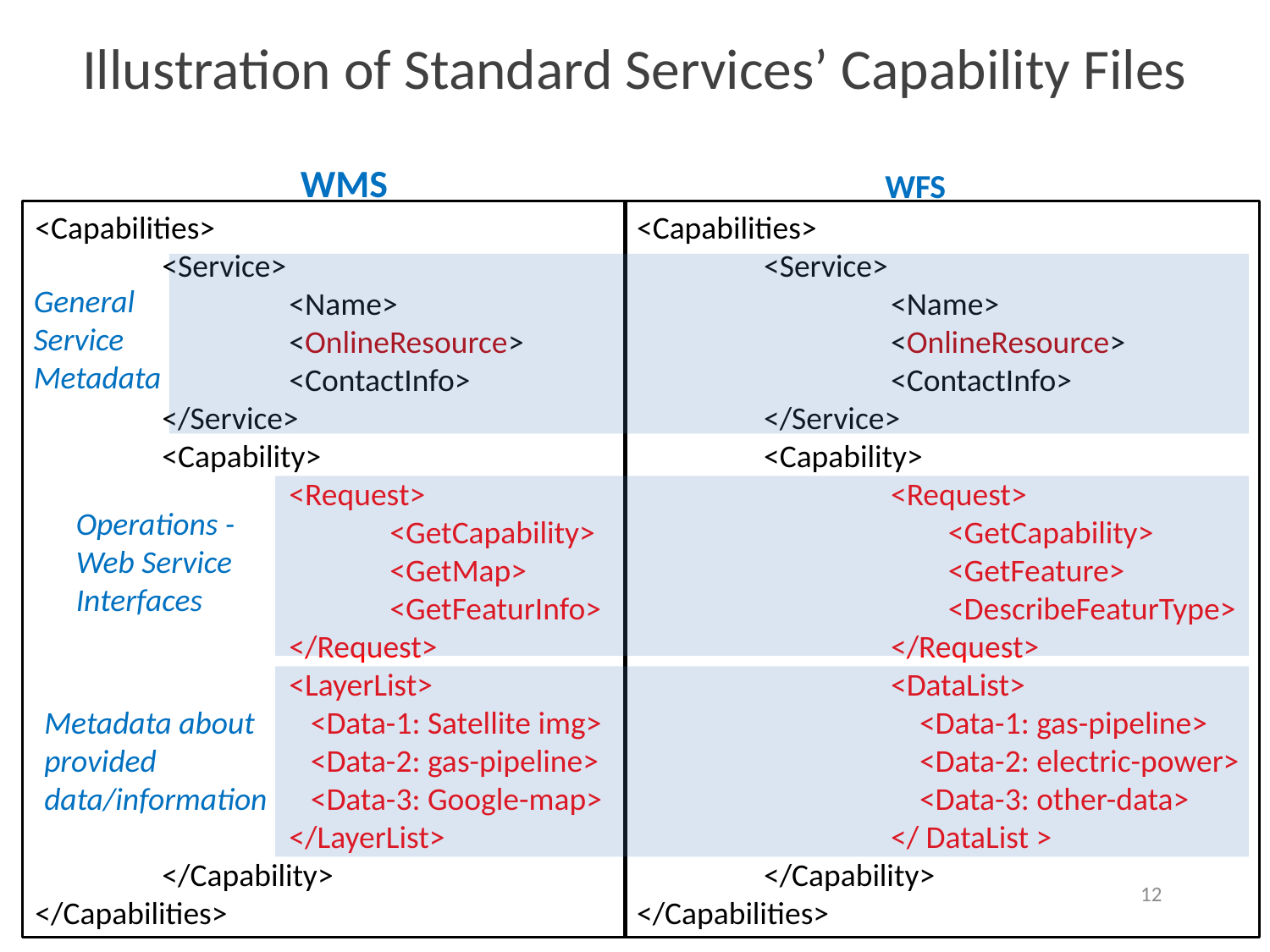

# Illustration of Standard Services’ Capability Files
WMS
WFS
<Capabilities>
	<Service>
		<Name>
		<OnlineResource>
		<ContactInfo>
	</Service>
	<Capability>
		<Request>
		              <GetCapability>
		              <GetMap>
		              <GetFeaturInfo>
		</Request>
		<LayerList>
		   <Data-1: Satellite img>
		   <Data-2: gas-pipeline>
		   <Data-3: Google-map>
		</LayerList>
	</Capability>
</Capabilities>
<Capabilities>
	<Service>
		<Name>
		<OnlineResource>
		<ContactInfo>
	</Service>
	<Capability>
		<Request>
		        <GetCapability>
		        <GetFeature>
		        <DescribeFeaturType>
		</Request>
		<DataList>
		    <Data-1: gas-pipeline>
		    <Data-2: electric-power>
		    <Data-3: other-data>
		</ DataList >
	</Capability>
</Capabilities>

General Service Metadata

Operations -
Web Service Interfaces

Metadata about provided data/information
12